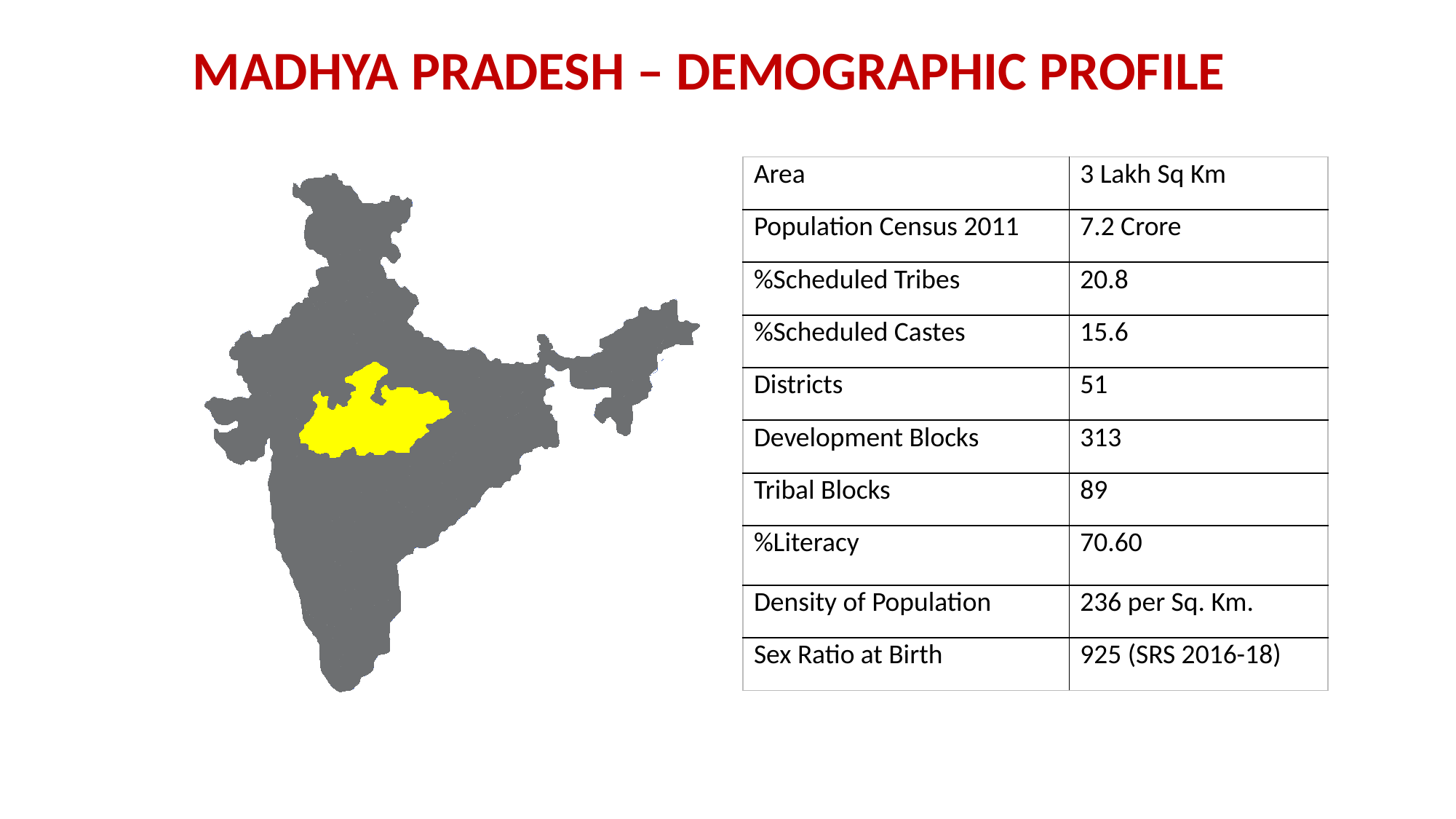

# MADHYA PRADESH – DEMOGRAPHIC PROFILE
| Area | 3 Lakh Sq Km |
| --- | --- |
| Population Census 2011 | 7.2 Crore |
| %Scheduled Tribes | 20.8 |
| %Scheduled Castes | 15.6 |
| Districts | 51 |
| Development Blocks | 313 |
| Tribal Blocks | 89 |
| %Literacy | 70.60 |
| Density of Population | 236 per Sq. Km. |
| Sex Ratio at Birth | 925 (SRS 2016-18) |